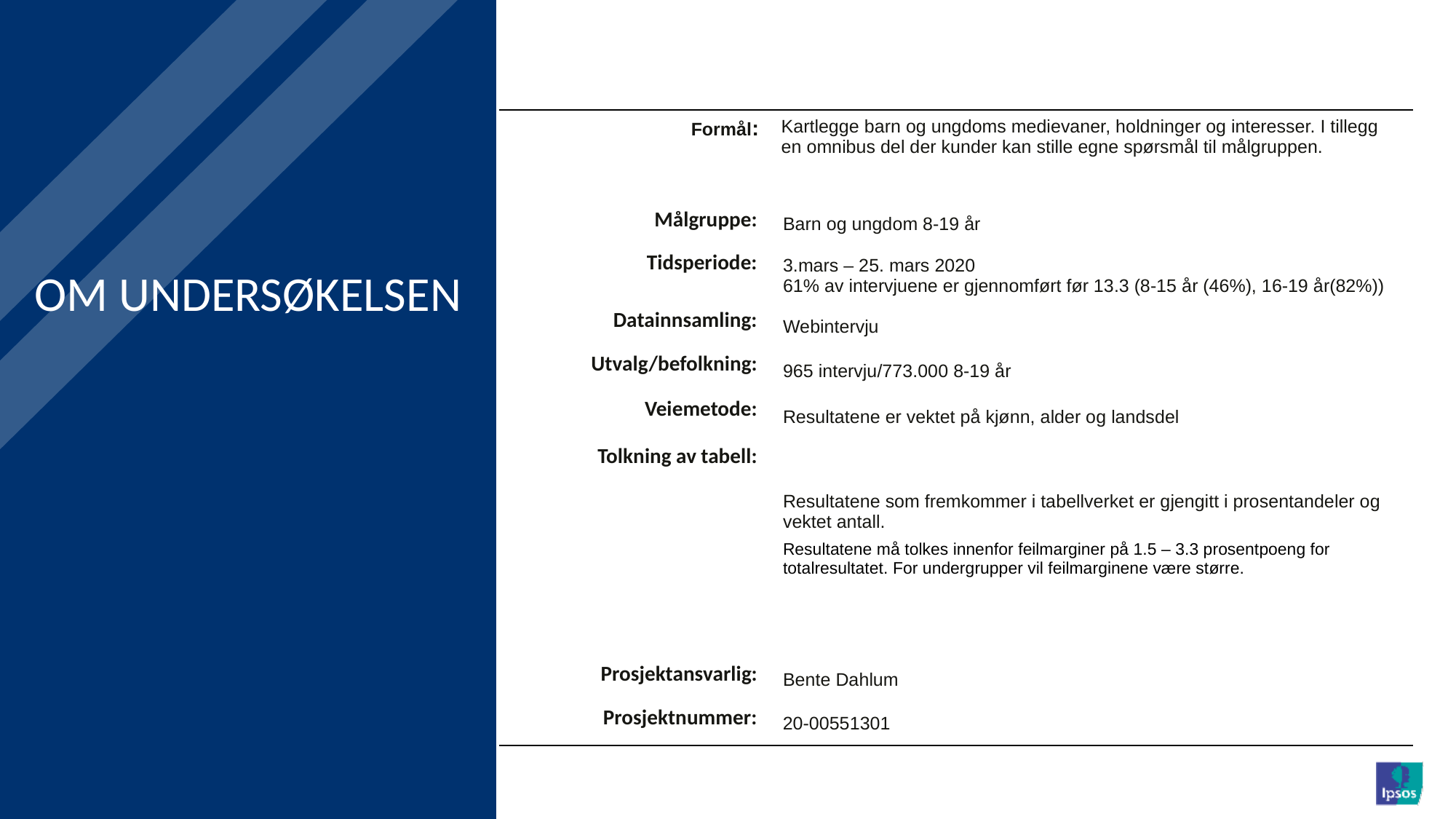

title only
# For more space

| Formål: | Kartlegge barn og ungdoms medievaner, holdninger og interesser. I tillegg en omnibus del der kunder kan stille egne spørsmål til målgruppen. |
| --- | --- |
| Målgruppe: | Barn og ungdom 8-19 år |
| Tidsperiode: | 3.mars – 25. mars 2020 61% av intervjuene er gjennomført før 13.3 (8-15 år (46%), 16-19 år(82%)) |
| Datainnsamling: | Webintervju |
| Utvalg/befolkning: | 965 intervju/773.000 8-19 år |
| Veiemetode: | Resultatene er vektet på kjønn, alder og landsdel |
| Tolkning av tabell: | Resultatene som fremkommer i tabellverket er gjengitt i prosentandeler og vektet antall. Resultatene må tolkes innenfor feilmarginer på 1.5 – 3.3 prosentpoeng for totalresultatet. For undergrupper vil feilmarginene være større. |
| Prosjektansvarlig: | Bente Dahlum |
| Prosjektnummer: | 20-00551301 |

OM UNDERSØKELSEN